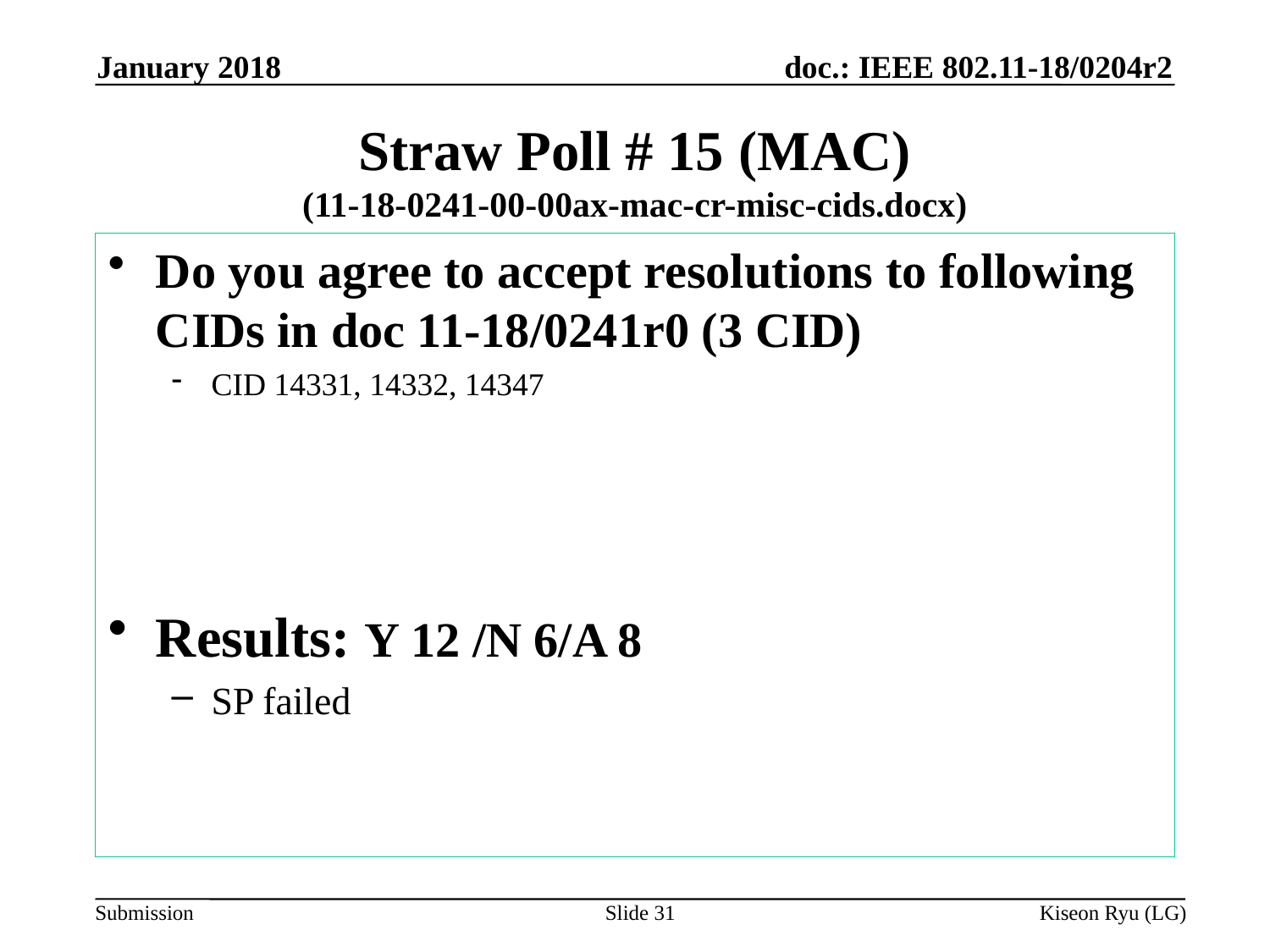

January 2018
# Straw Poll # 15 (MAC) (11-18-0241-00-00ax-mac-cr-misc-cids.docx)
Do you agree to accept resolutions to following CIDs in doc 11-18/0241r0 (3 CID)
CID 14331, 14332, 14347

Results: Y 12 /N 6/A 8
SP failed
Slide 31
Kiseon Ryu (LG)